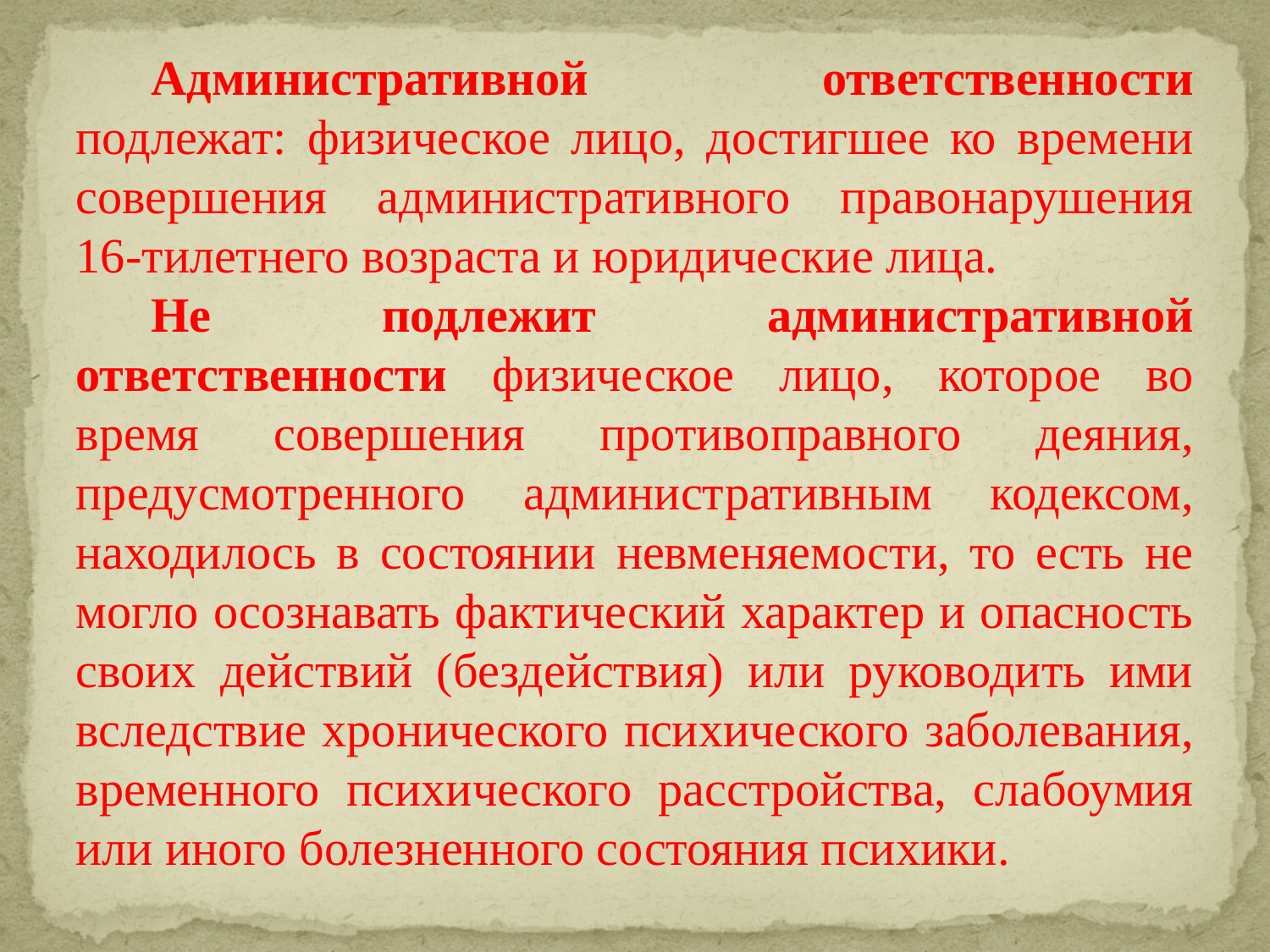

Административной ответственности подлежат: физическое лицо, достигшее ко времени совершения административного правонарушения 16-тилетнего возраста и юридические лица.
Не подлежит административной ответственности физическое лицо, которое во время совершения противоправного деяния, предусмотренного административным кодексом, находилось в состоянии невменяемости, то есть не могло осознавать фактический характер и опасность своих действий (бездействия) или руководить ими вследствие хронического психического заболевания, временного психического расстройства, слабоумия или иного болезненного состояния психики.